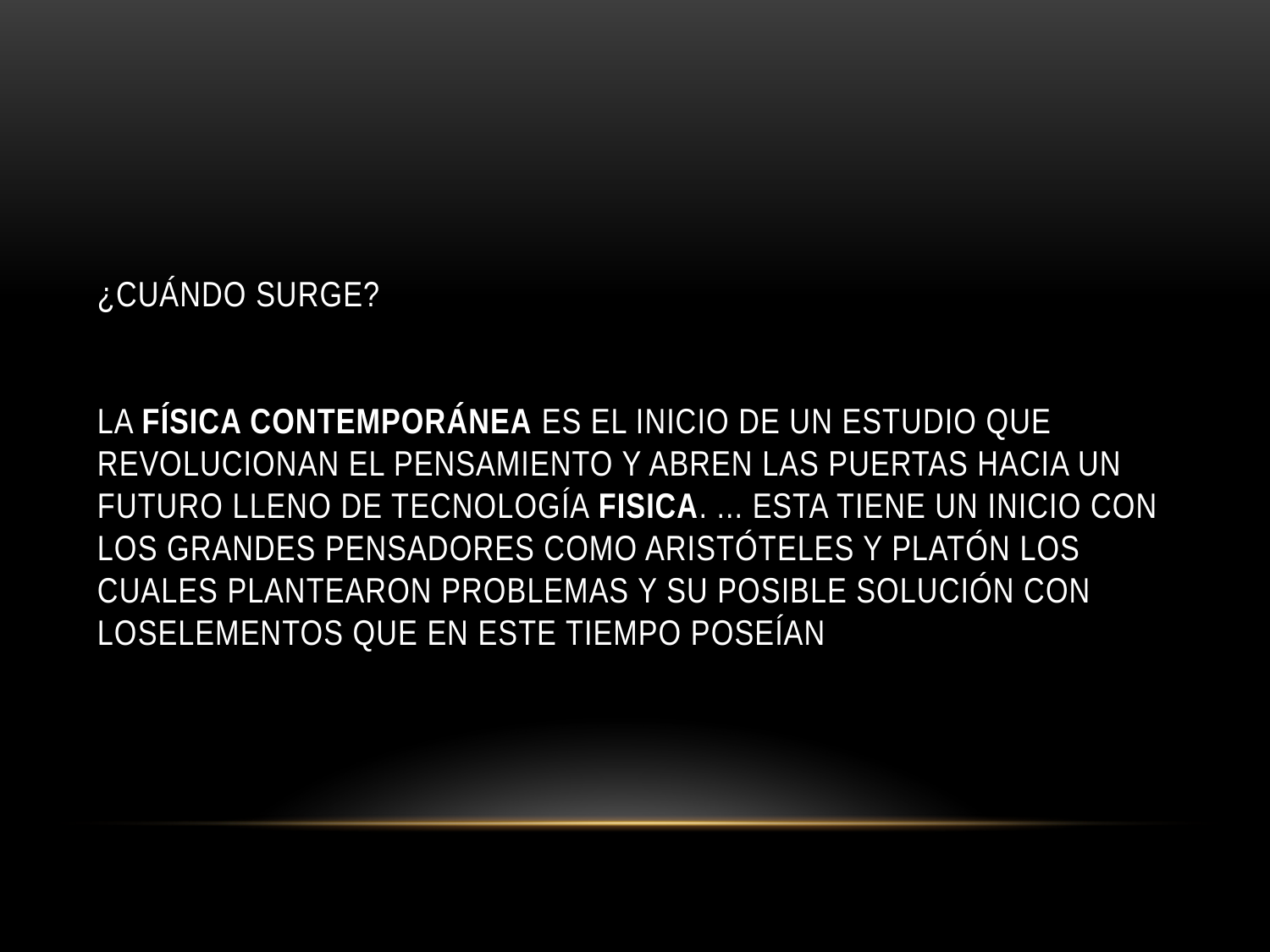

# ¿Cuándo surge? La física contemporánea es el inicio de un estudio que revolucionan el pensamiento y abren las puertas hacia un futuro lleno de tecnología fisica. ... Esta tiene un inicio con los grandes pensadores como Aristóteles y Platón los cuales plantearon problemas y su posible solución con loselementos que en este tiempo poseían